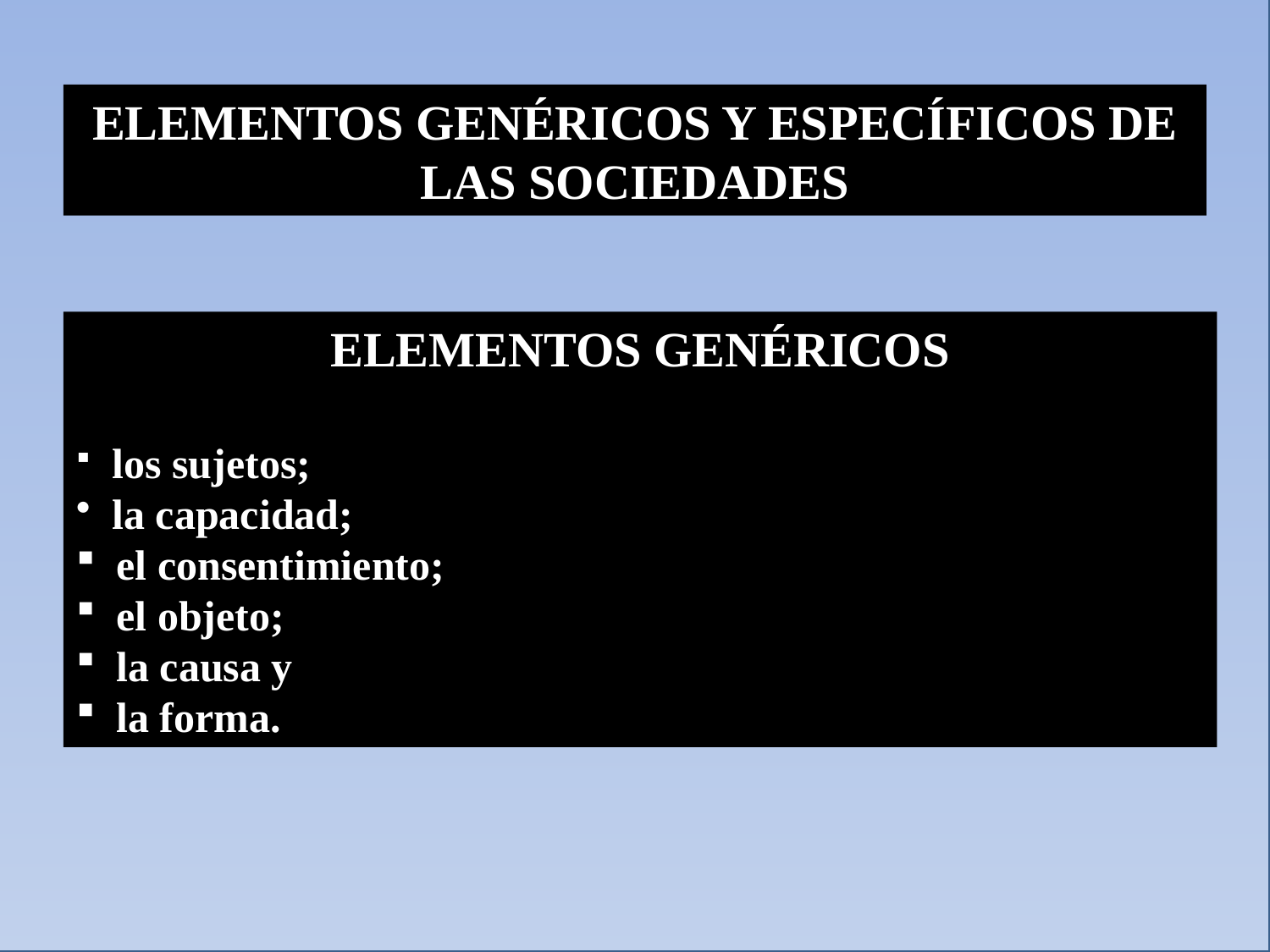

ELEMENTOS GENÉRICOS Y ESPECÍFICOS DE LAS SOCIEDADES
ELEMENTOS GENÉRICOS

   los sujetos;
  la capacidad;
  el consentimiento;
  el objeto;
  la causa y
  la forma.